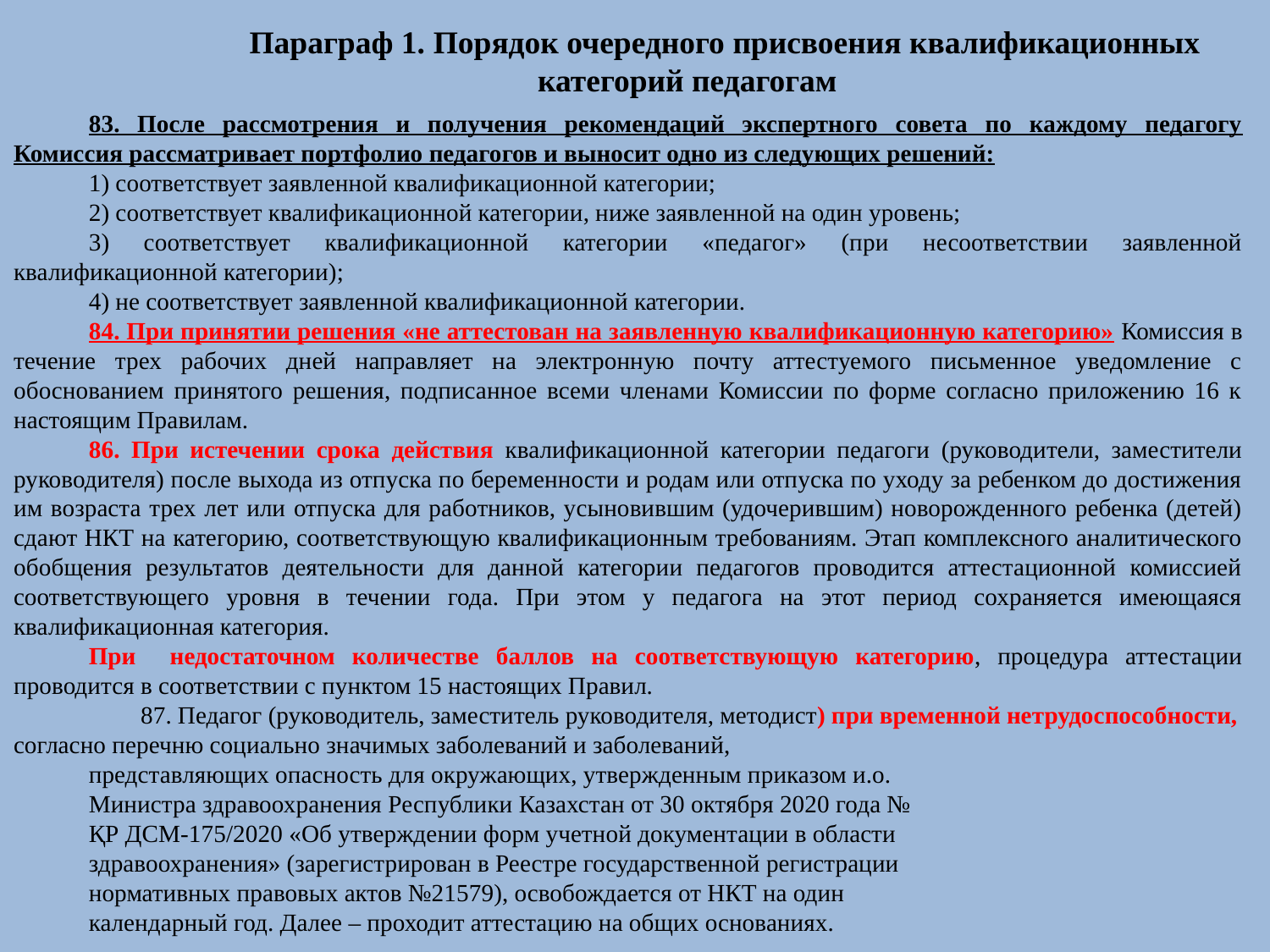

Параграф 1. Порядок очередного присвоения квалификационных категорий педагогам

83. После рассмотрения и получения рекомендаций экспертного совета по каждому педагогу Комиссия рассматривает портфолио педагогов и выносит одно из следующих решений:
1) соответствует заявленной квалификационной категории;
2) соответствует квалификационной категории, ниже заявленной на один уровень;
3) соответствует квалификационной категории «педагог» (при несоответствии заявленной квалификационной категории);
4) не соответствует заявленной квалификационной категории.
84. При принятии решения «не аттестован на заявленную квалификационную категорию» Комиссия в течение трех рабочих дней направляет на электронную почту аттестуемого письменное уведомление с обоснованием принятого решения, подписанное всеми членами Комиссии по форме согласно приложению 16 к настоящим Правилам.
86. При истечении срока действия квалификационной категории педагоги (руководители, заместители руководителя) после выхода из отпуска по беременности и родам или отпуска по уходу за ребенком до достижения им возраста трех лет или отпуска для работников, усыновившим (удочерившим) новорожденного ребенка (детей) сдают НКТ на категорию, соответствующую квалификационным требованиям. Этап комплексного аналитического обобщения результатов деятельности для данной категории педагогов проводится аттестационной комиссией соответствующего уровня в течении года. При этом у педагога на этот период сохраняется имеющаяся квалификационная категория.
При  недостаточном количестве баллов на соответствующую категорию, процедура аттестации проводится в соответствии с пунктом 15 настоящих Правил.
	87. Педагог (руководитель, заместитель руководителя, методист) при временной нетрудоспособности, согласно перечню социально значимых заболеваний и заболеваний,
представляющих опасность для окружающих, утвержденным приказом и.о.
Министра здравоохранения Республики Казахстан от 30 октября 2020 года №
ҚР ДСМ-175/2020 «Об утверждении форм учетной документации в области
здравоохранения» (зарегистрирован в Реестре государственной регистрации
нормативных правовых актов №21579), освобождается от НКТ на один
календарный год. Далее – проходит аттестацию на общих основаниях.